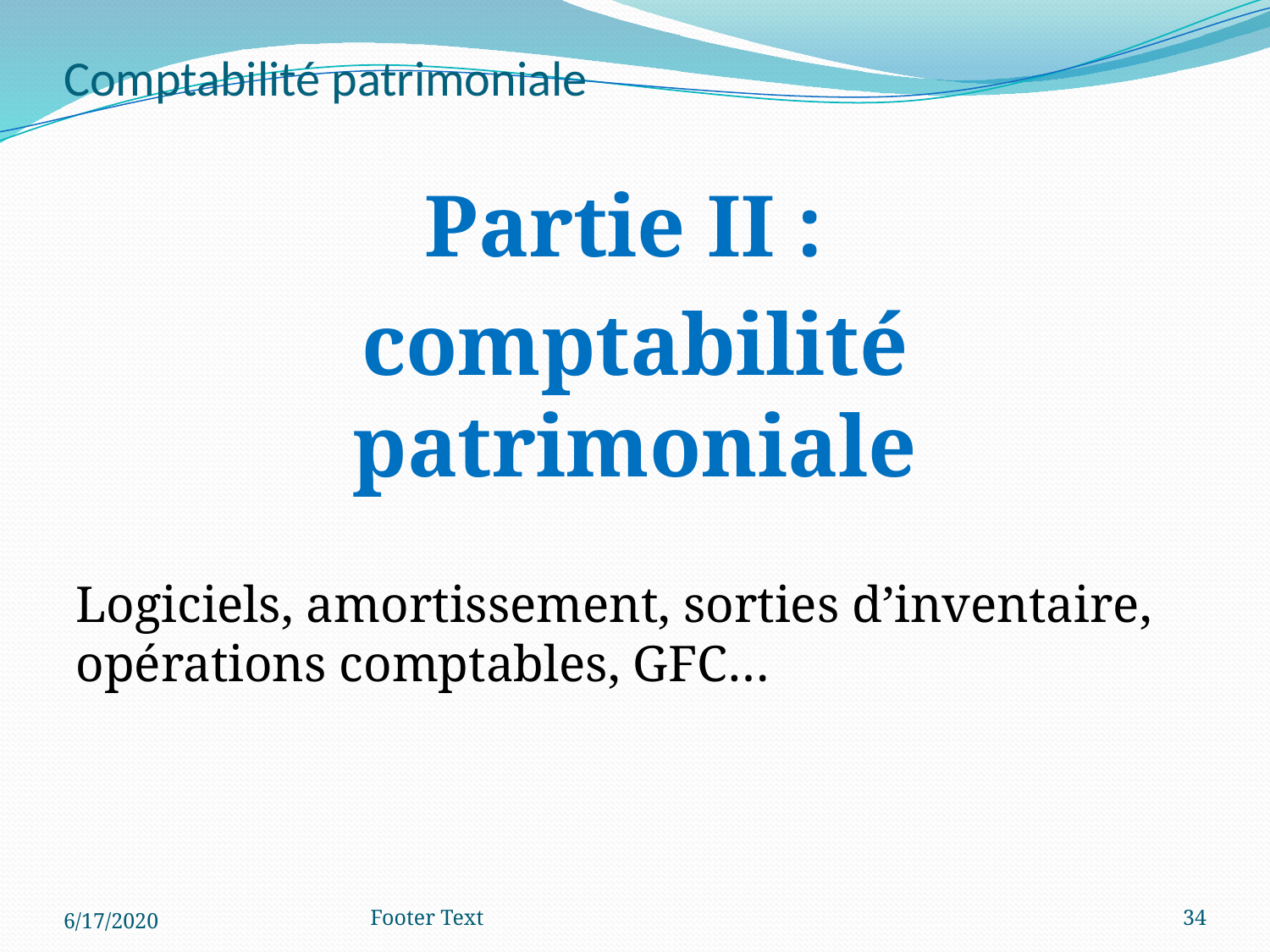

# Comptabilité patrimoniale
Partie II :
comptabilité patrimoniale

Logiciels, amortissement, sorties d’inventaire, opérations comptables, GFC…

6/17/2020
Footer Text
34